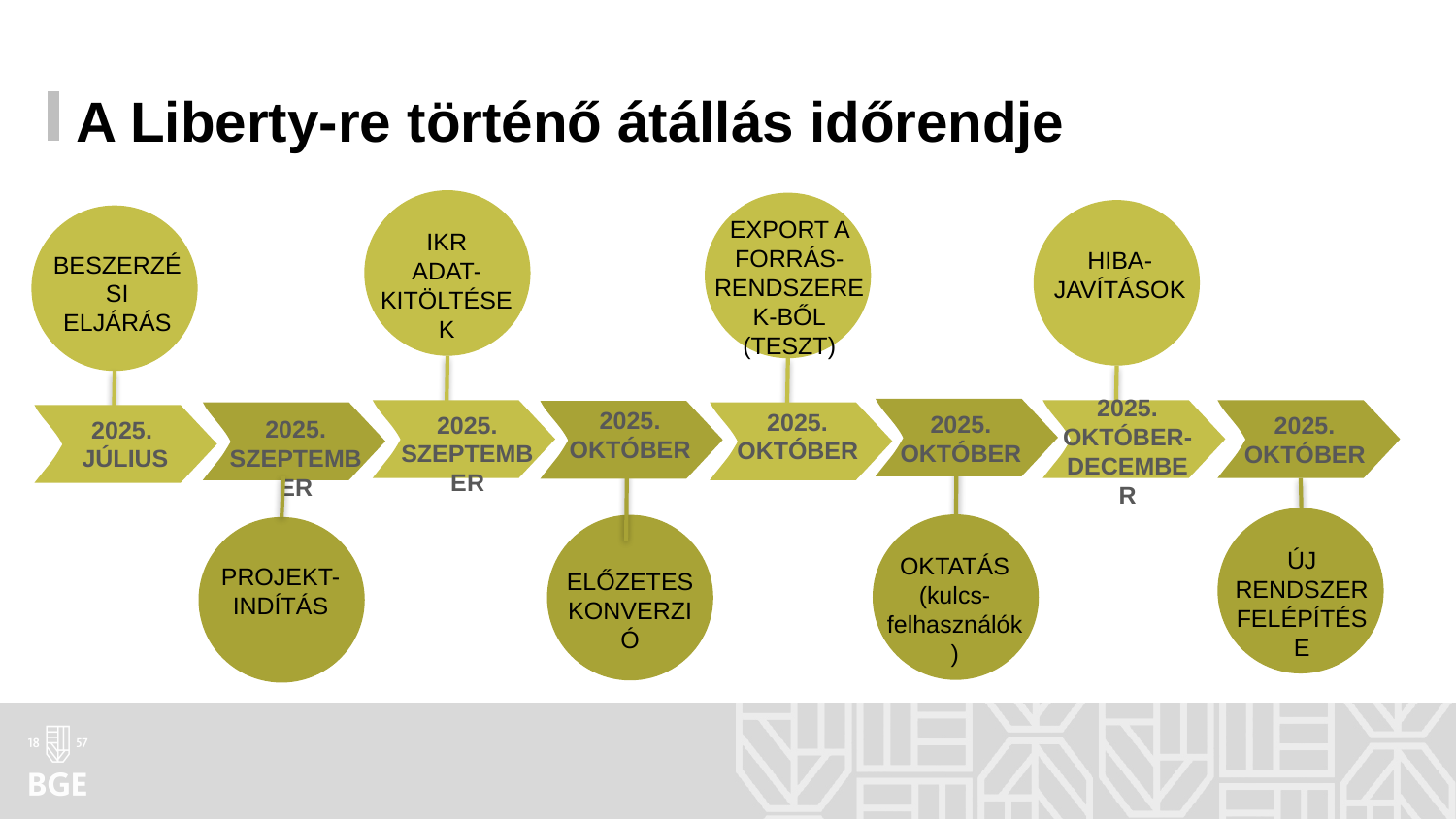

A Liberty-re történő átállás időrendje

EXPORT A FORRÁS-RENDSZEREK-BŐL
(TESZT)
IKR
ADAT-
KITÖLTÉSEK
HIBA-JAVÍTÁSOK
BESZERZÉSI ELJÁRÁS
2025.
OKTÓBER-DECEMBER
2025.
OKTÓBER

2025.
OKTÓBER

2025.
OKTÓBER
2025. SZEPTEMBER

2025.
OKTÓBER

2025. SZEPTEMBER
2025.  JÚLIUS

ÚJ RENDSZER FELÉPÍTÉSE
OKTATÁS (kulcs-felhasználók)
PROJEKT- INDÍTÁS
ELŐZETES
KONVERZIÓ